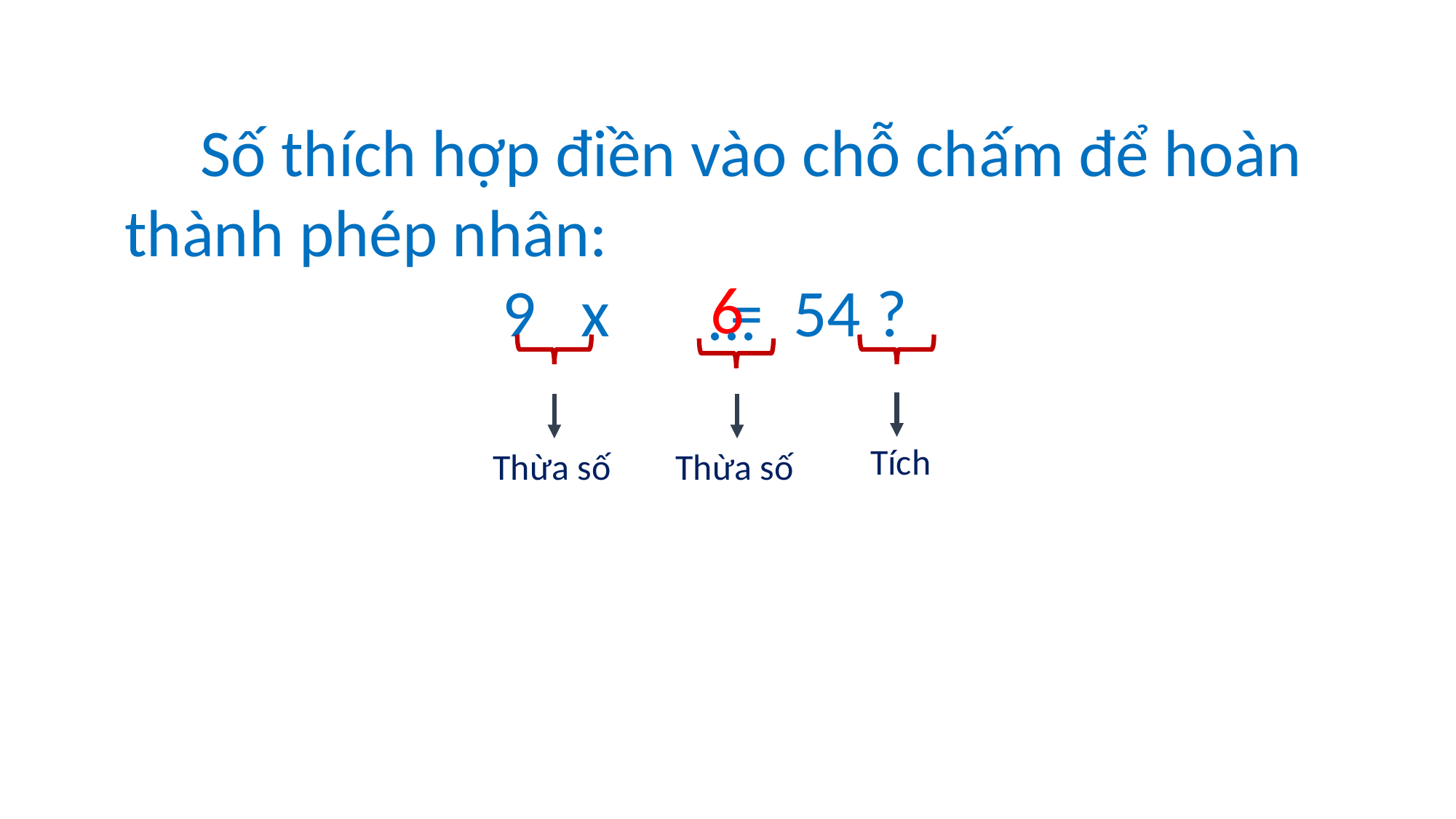

Số thích hợp điền vào chỗ chấm để hoàn thành phép nhân:
                         9   x        =  54 ?
6
...

Tích
Thừa số
Thừa số